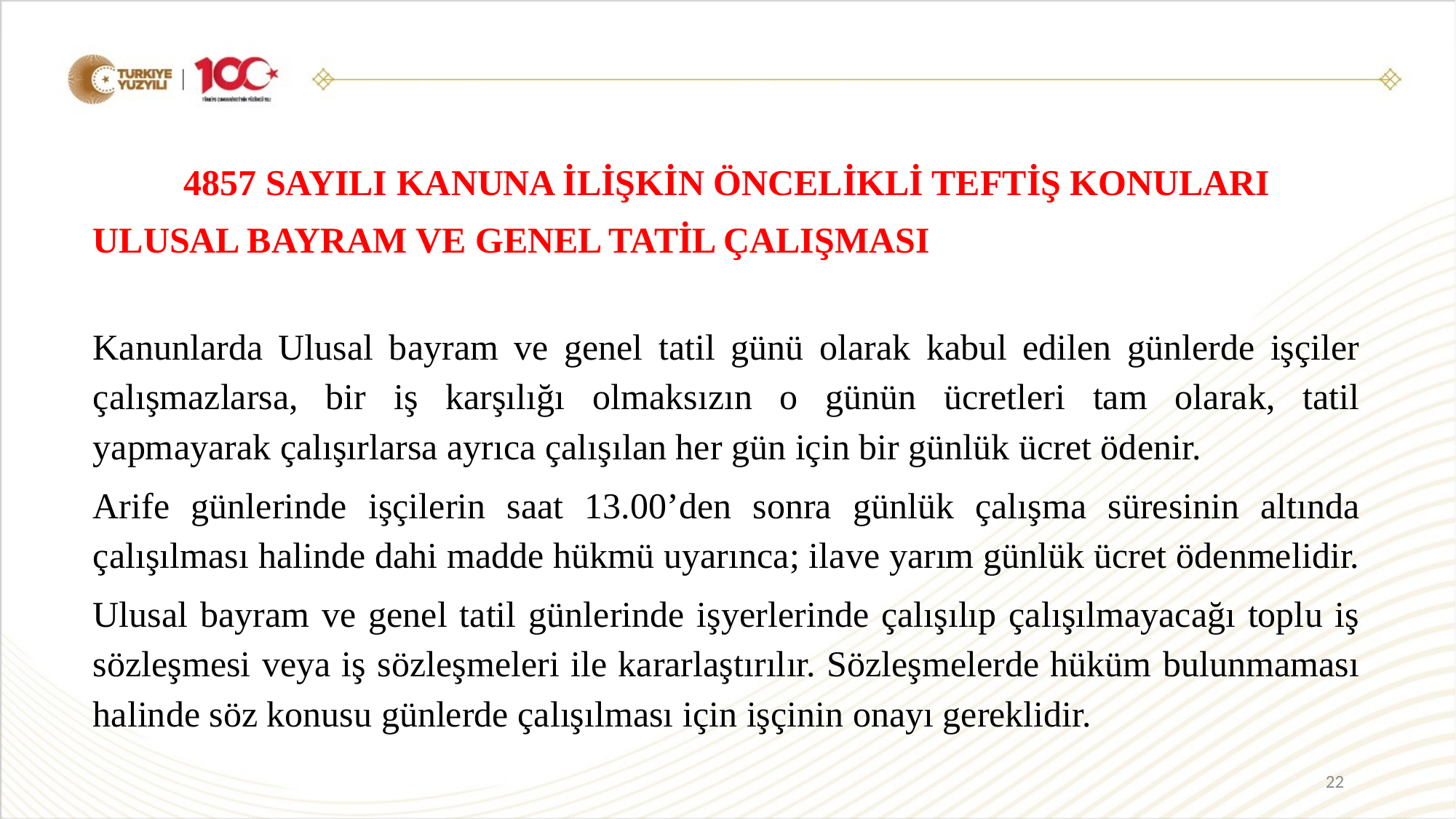

Eşit Davranma İlkesi
4857 SAYILI KANUNA İLİŞKİN ÖNCELİKLİ TEFTİŞ KONULARI
ULUSAL BAYRAM VE GENEL TATİL ÇALIŞMASI

Kanunlarda Ulusal bayram ve genel tatil günü olarak kabul edilen günlerde işçiler çalışmazlarsa, bir iş karşılığı olmaksızın o günün ücretleri tam olarak, tatil yapmayarak çalışırlarsa ayrıca çalışılan her gün için bir günlük ücret ödenir.
Arife günlerinde işçilerin saat 13.00’den sonra günlük çalışma süresinin altında çalışılması halinde dahi madde hükmü uyarınca; ilave yarım günlük ücret ödenmelidir.
Ulusal bayram ve genel tatil günlerinde işyerlerinde çalışılıp çalışılmayacağı toplu iş sözleşmesi veya iş sözleşmeleri ile kararlaştırılır. Sözleşmelerde hüküm bulunmaması halinde söz konusu günlerde çalışılması için işçinin onayı gereklidir.

22